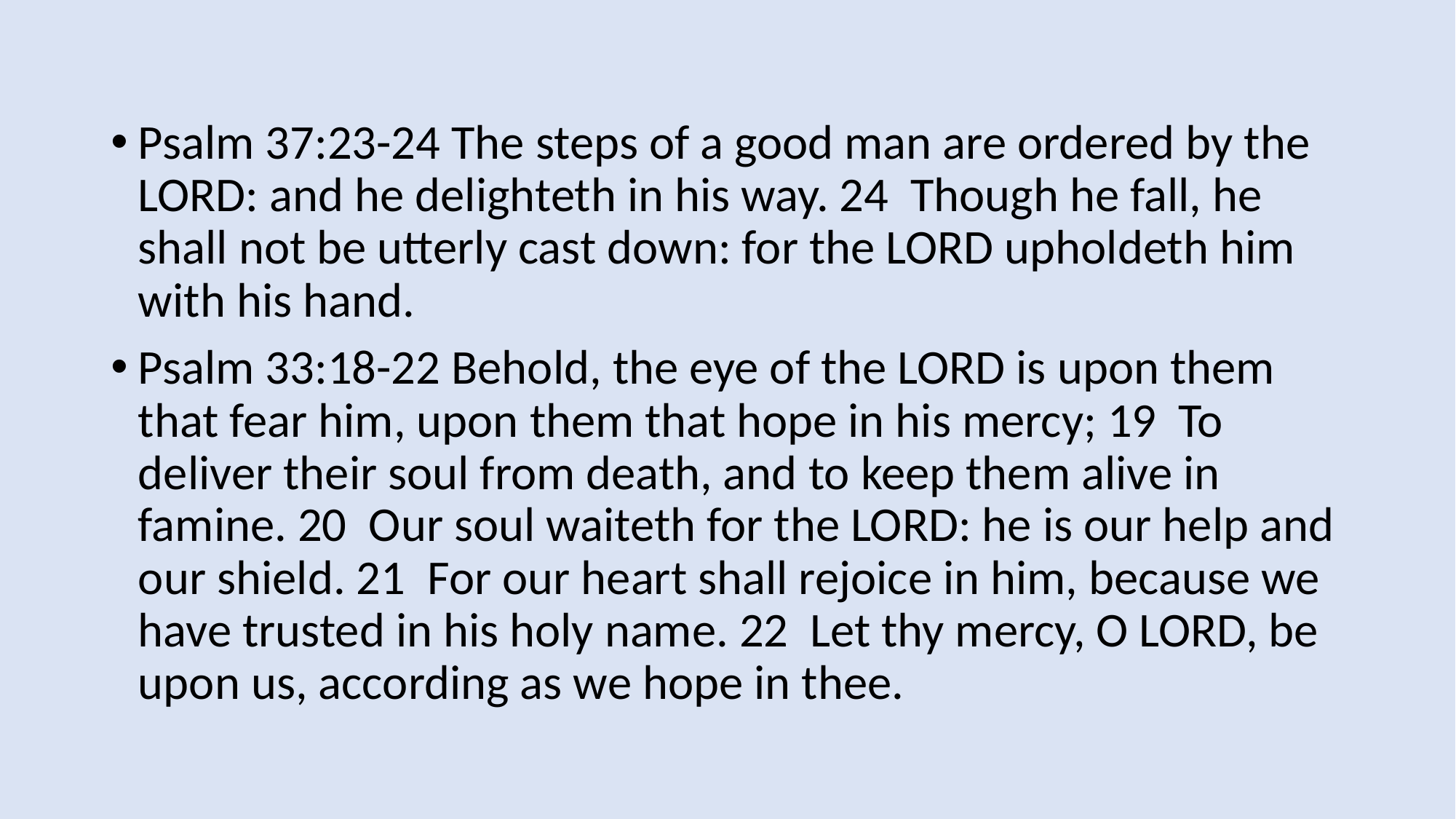

Psalm 37:23-24 The steps of a good man are ordered by the LORD: and he delighteth in his way. 24  Though he fall, he shall not be utterly cast down: for the LORD upholdeth him with his hand.
Psalm 33:18-22 Behold, the eye of the LORD is upon them that fear him, upon them that hope in his mercy; 19  To deliver their soul from death, and to keep them alive in famine. 20  Our soul waiteth for the LORD: he is our help and our shield. 21  For our heart shall rejoice in him, because we have trusted in his holy name. 22  Let thy mercy, O LORD, be upon us, according as we hope in thee.